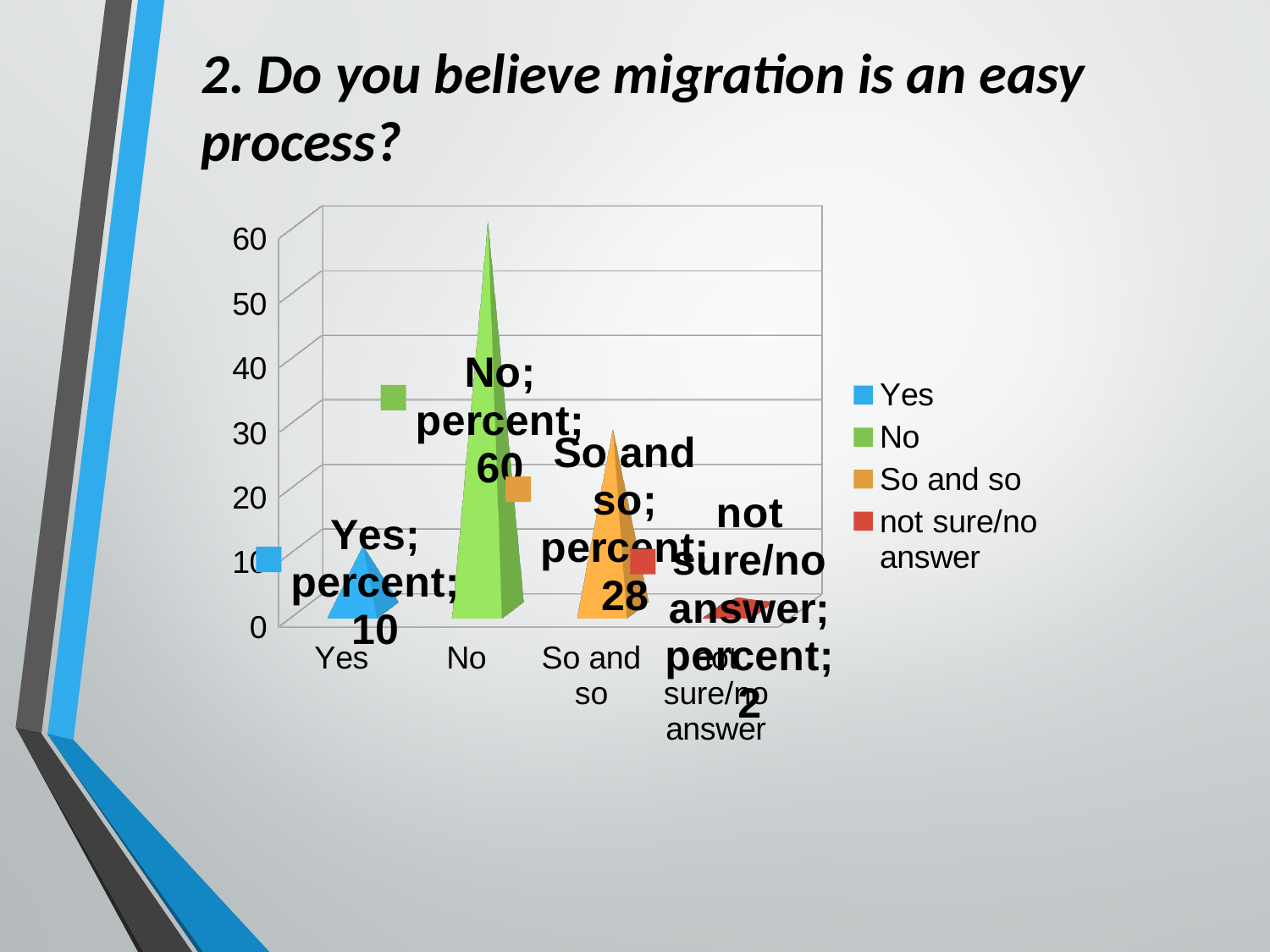

2. Do you believe migration is an easy process?

[unsupported chart]